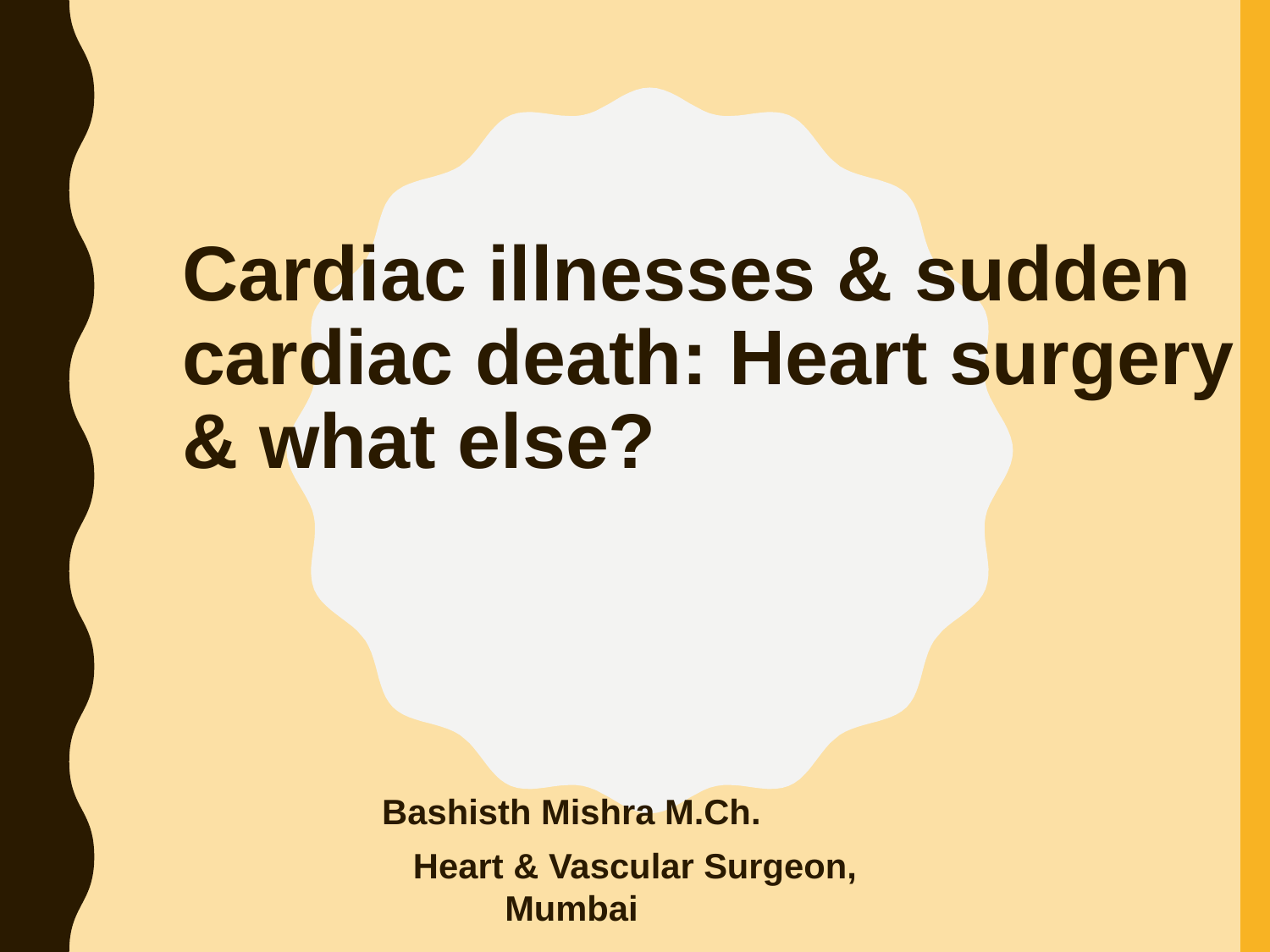

# Cardiac illnesses & sudden cardiac death: Heart surgery & what else?
Bashisth Mishra M.Ch.
	Heart & Vascular Surgeon, Mumbai